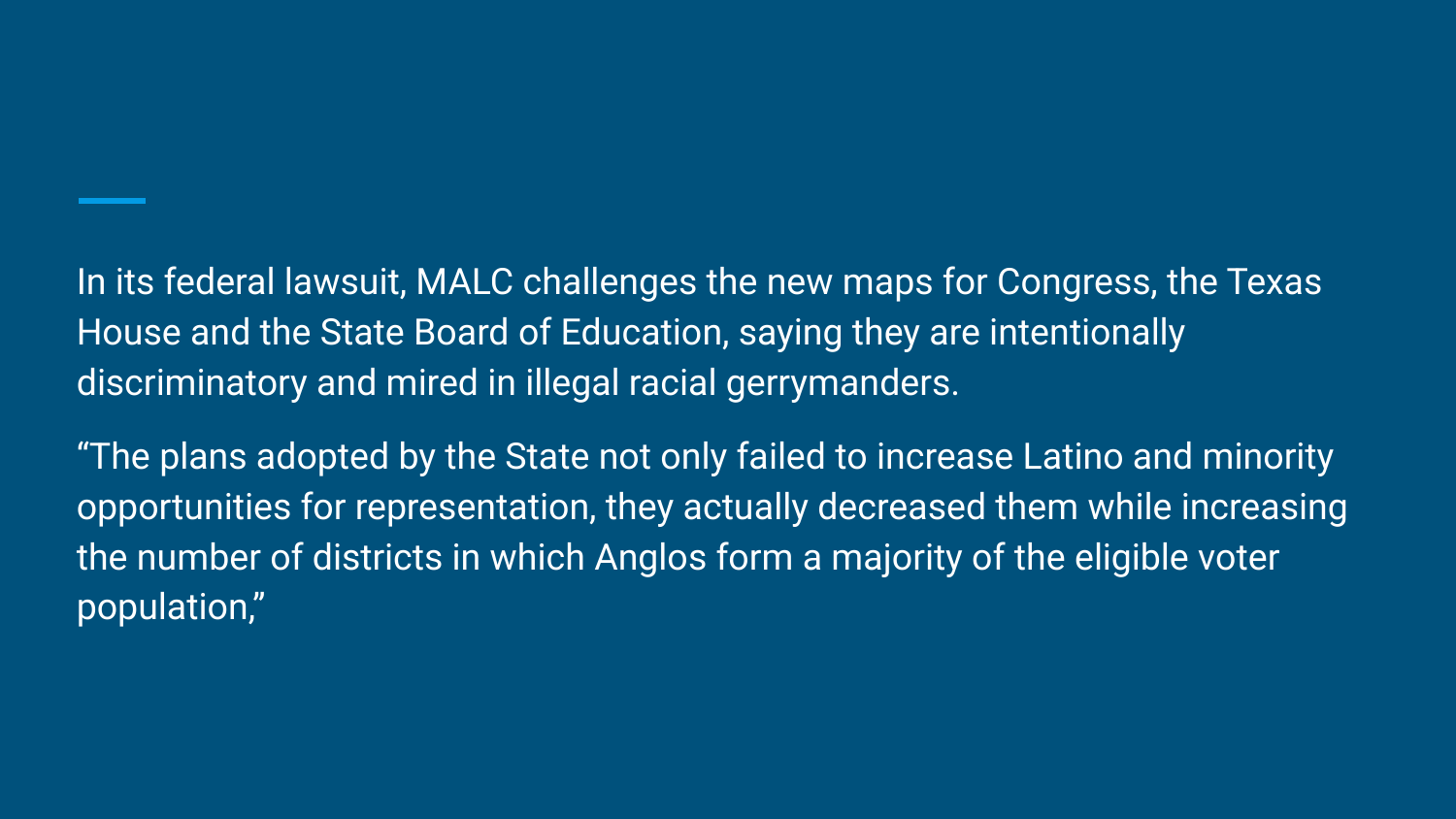

#
In its federal lawsuit, MALC challenges the new maps for Congress, the Texas House and the State Board of Education, saying they are intentionally discriminatory and mired in illegal racial gerrymanders.
“The plans adopted by the State not only failed to increase Latino and minority opportunities for representation, they actually decreased them while increasing the number of districts in which Anglos form a majority of the eligible voter population,”